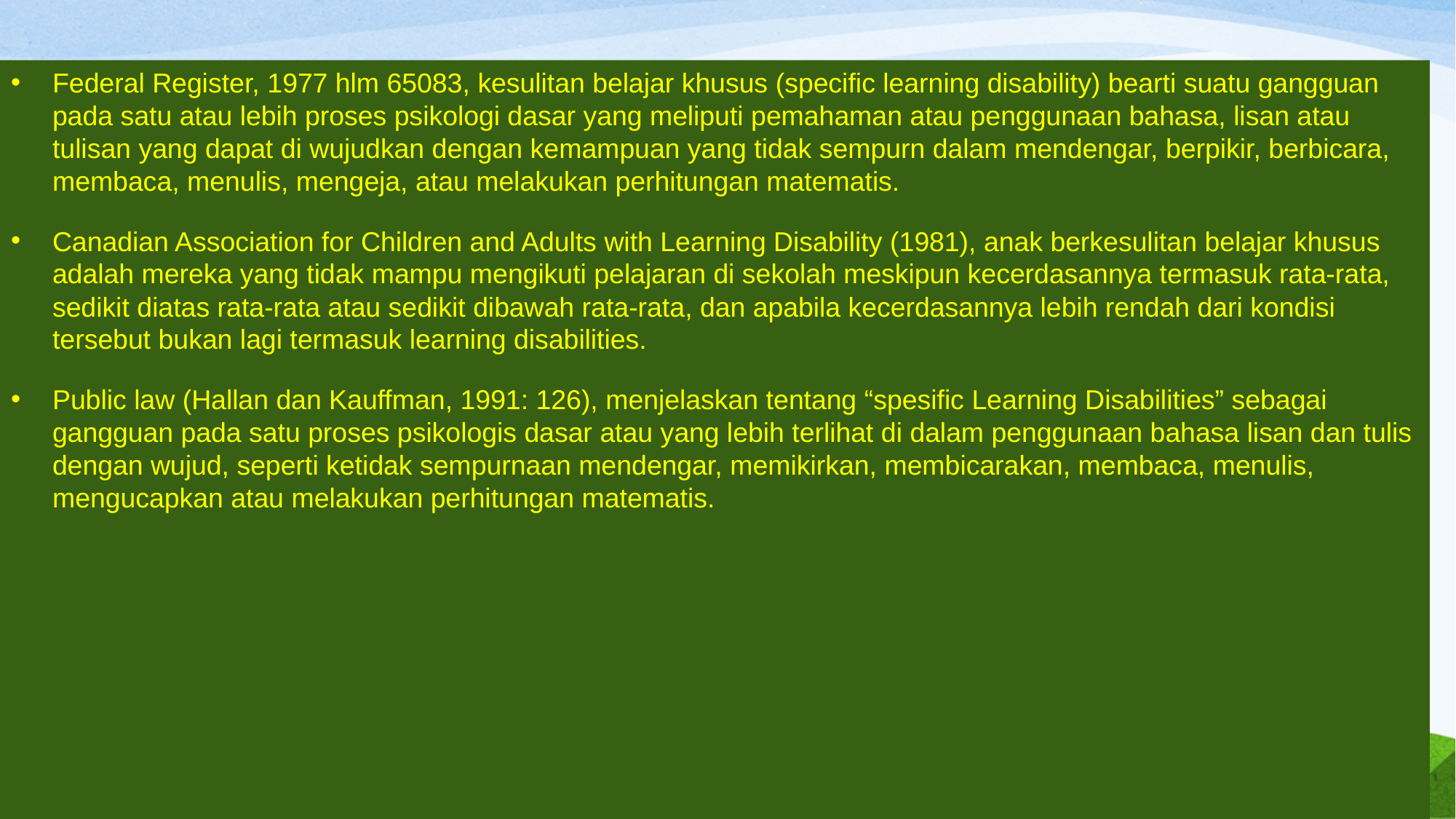

#
Federal Register, 1977 hlm 65083, kesulitan belajar khusus (specific learning disability) bearti suatu gangguan pada satu atau lebih proses psikologi dasar yang meliputi pemahaman atau penggunaan bahasa, lisan atau tulisan yang dapat di wujudkan dengan kemampuan yang tidak sempurn dalam mendengar, berpikir, berbicara, membaca, menulis, mengeja, atau melakukan perhitungan matematis.
Canadian Association for Children and Adults with Learning Disability (1981), anak berkesulitan belajar khusus adalah mereka yang tidak mampu mengikuti pelajaran di sekolah meskipun kecerdasannya termasuk rata-rata, sedikit diatas rata-rata atau sedikit dibawah rata-rata, dan apabila kecerdasannya lebih rendah dari kondisi tersebut bukan lagi termasuk learning disabilities.
Public law (Hallan dan Kauffman, 1991: 126), menjelaskan tentang “spesific Learning Disabilities” sebagai gangguan pada satu proses psikologis dasar atau yang lebih terlihat di dalam penggunaan bahasa lisan dan tulis dengan wujud, seperti ketidak sempurnaan mendengar, memikirkan, membicarakan, membaca, menulis, mengucapkan atau melakukan perhitungan matematis.